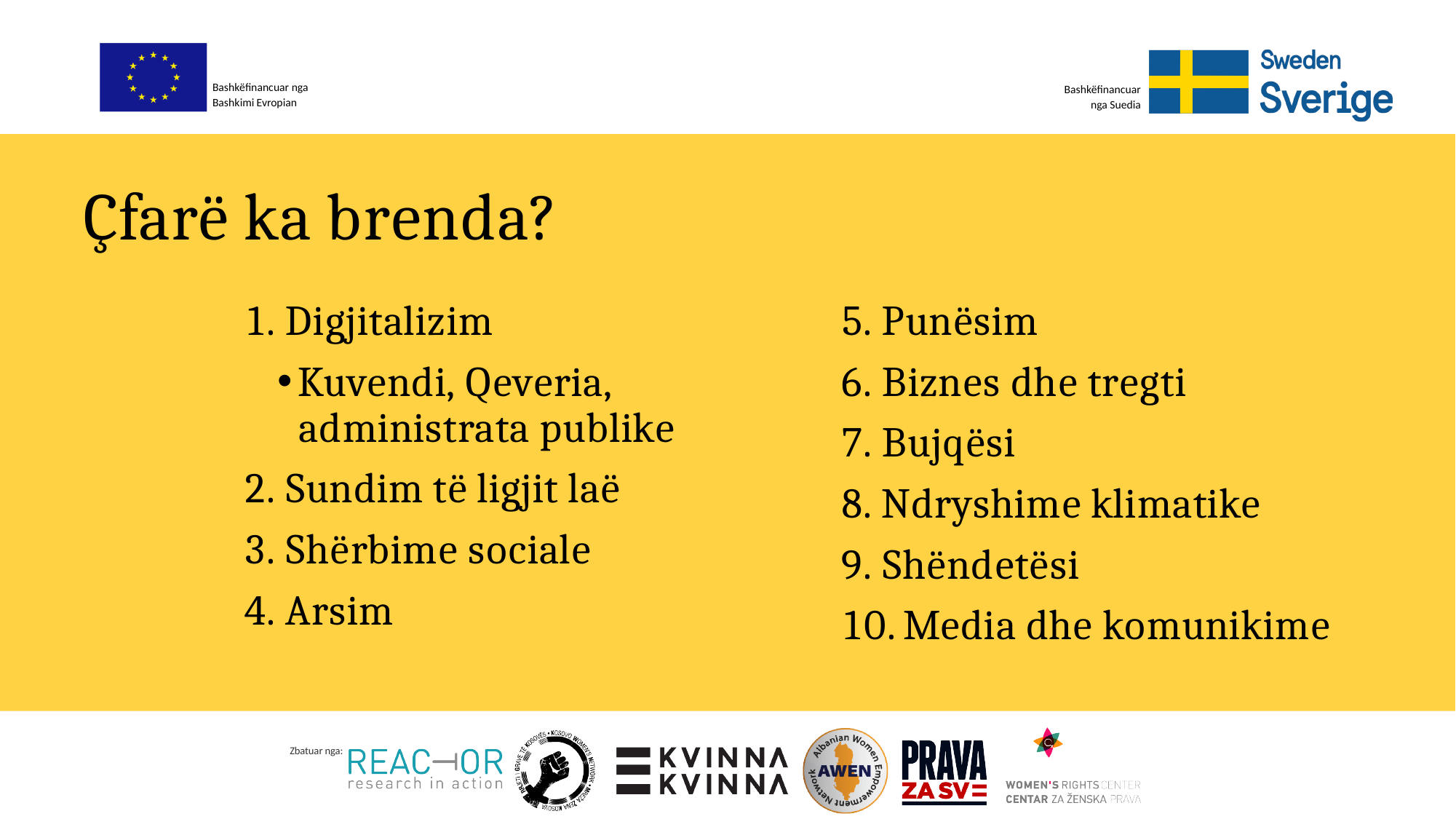

Çfarë ka brenda?
1. Digjitalizim
Kuvendi, Qeveria, administrata publike
2. Sundim të ligjit laë
3. Shërbime sociale
4. Arsim
5. Punësim
6. Biznes dhe tregti
7. Bujqësi
8. Ndryshime klimatike
9. Shëndetësi
10. Media dhe komunikime